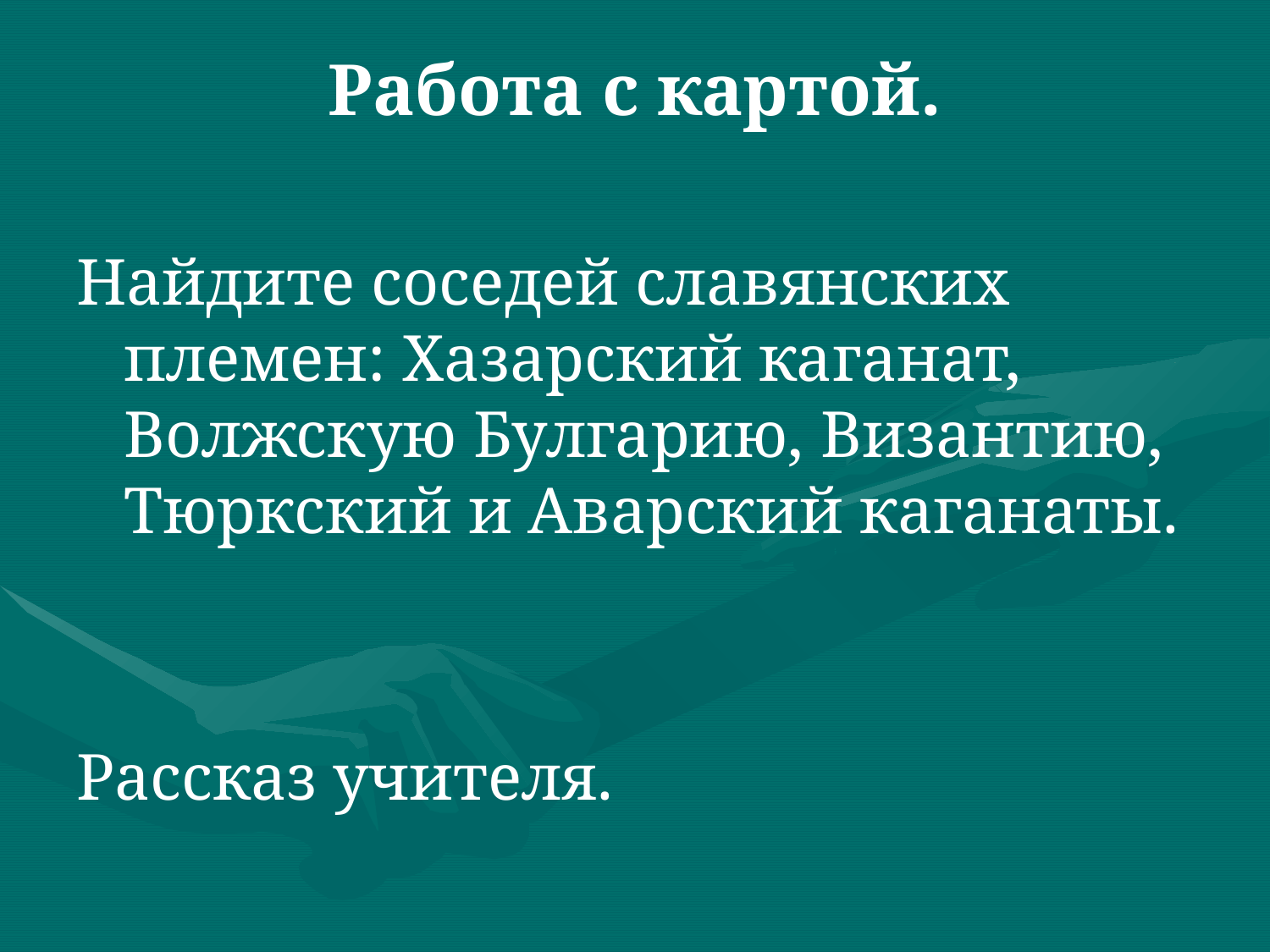

# Работа с картой.

Найдите соседей славянских племен: Хазарский каганат, Волжскую Булгарию, Византию, Тюркский и Аварский каганаты.

Рассказ учителя.